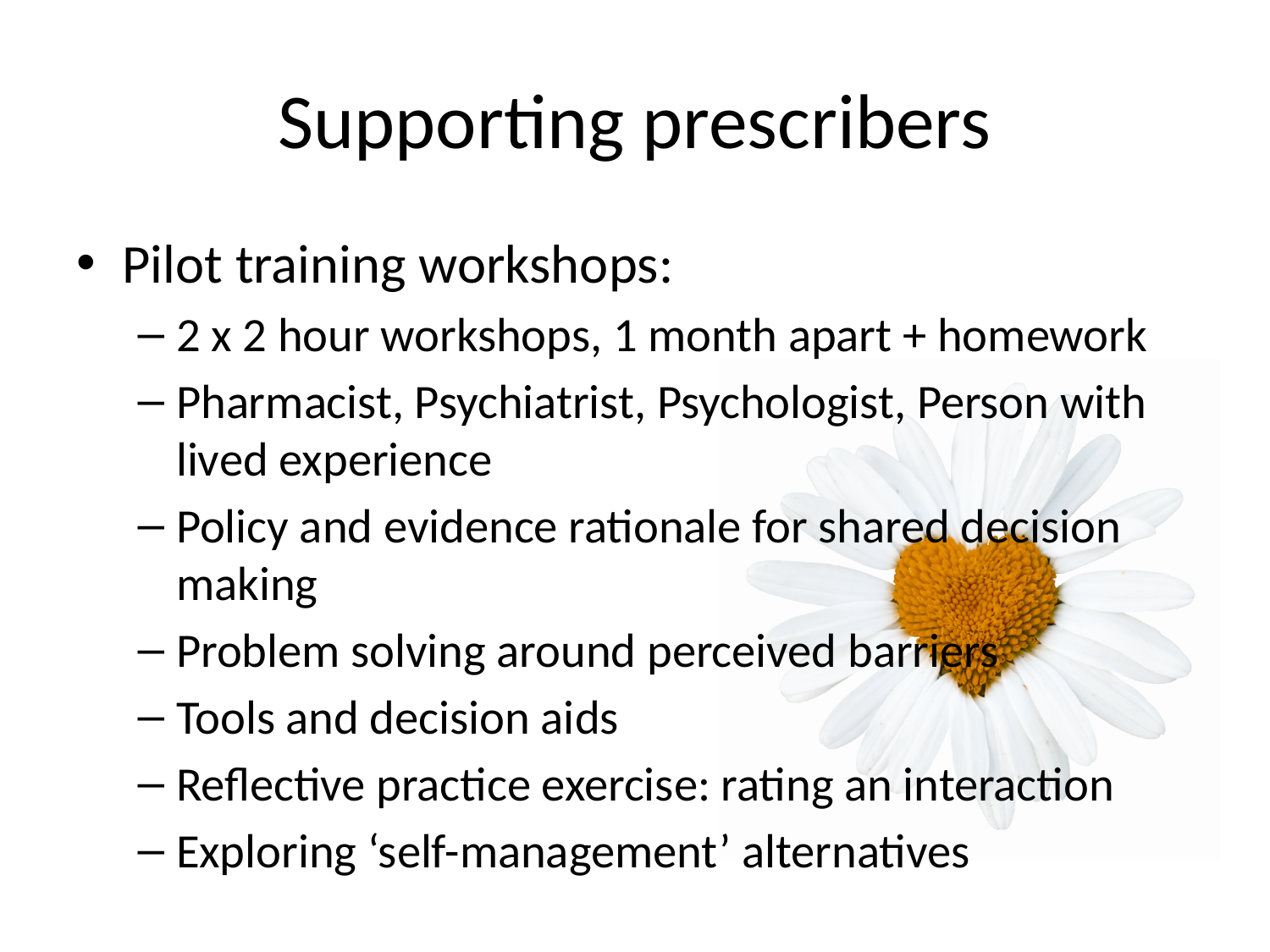

# Supporting prescribers
Pilot training workshops:
2 x 2 hour workshops, 1 month apart + homework
Pharmacist, Psychiatrist, Psychologist, Person with lived experience
Policy and evidence rationale for shared decision making
Problem solving around perceived barriers
Tools and decision aids
Reflective practice exercise: rating an interaction
Exploring ‘self-management’ alternatives